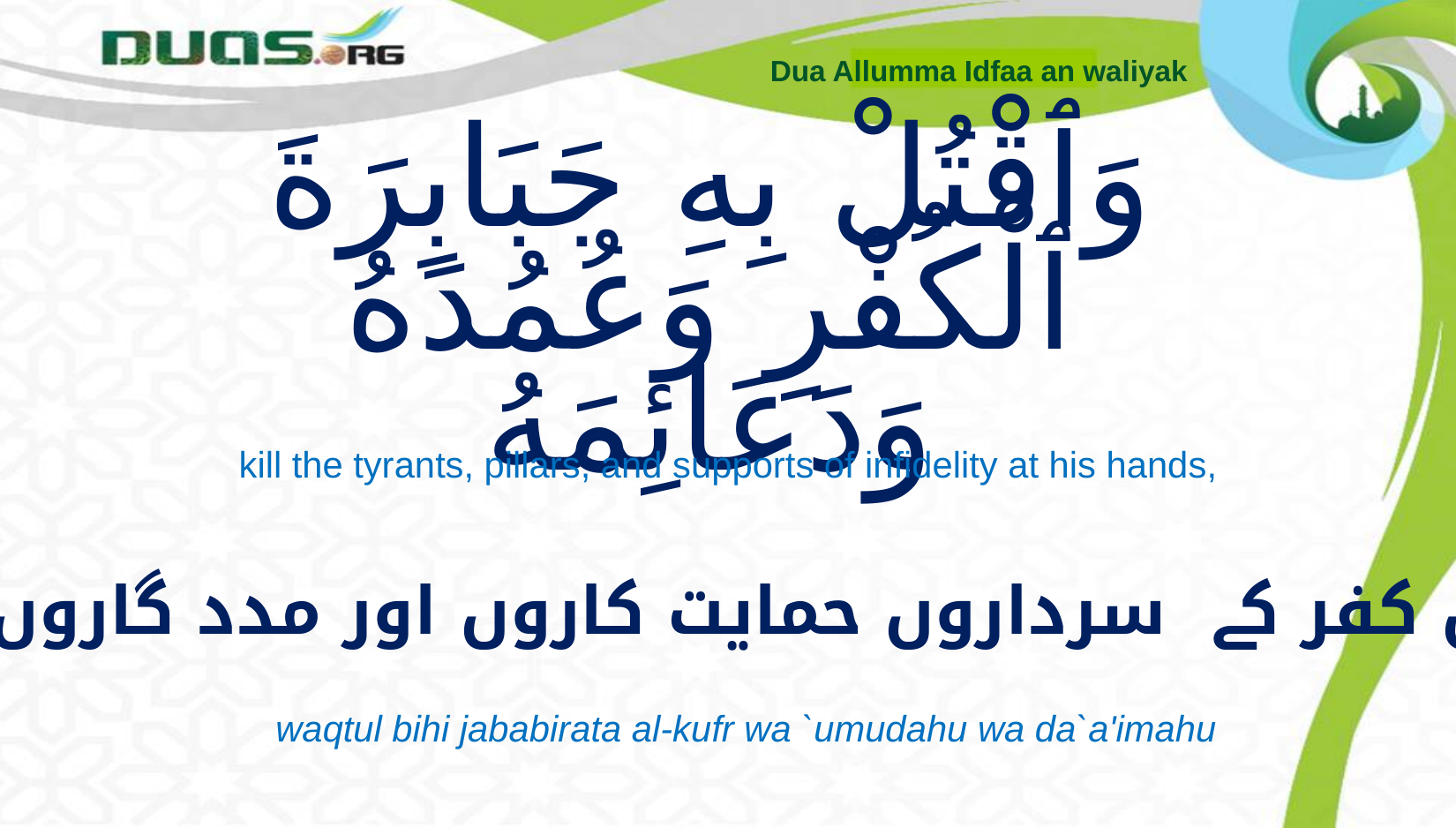

Dua Allumma Idfaa an waliyak
# وَٱقْتُلْ بِهِ جَبَابِرَةَ ٱلْكُفْرِ وَعُمُدَهُ وَدَعَائِمَهُ
kill the tyrants, pillars, and supports of infidelity at his hands,
انکے ہاتھوں کفر کے  سرداروں حمایت کاروں اور مدد گاروں کو قتل کر
waqtul bihi jababirata al-kufr wa `umudahu wa da`a'imahu